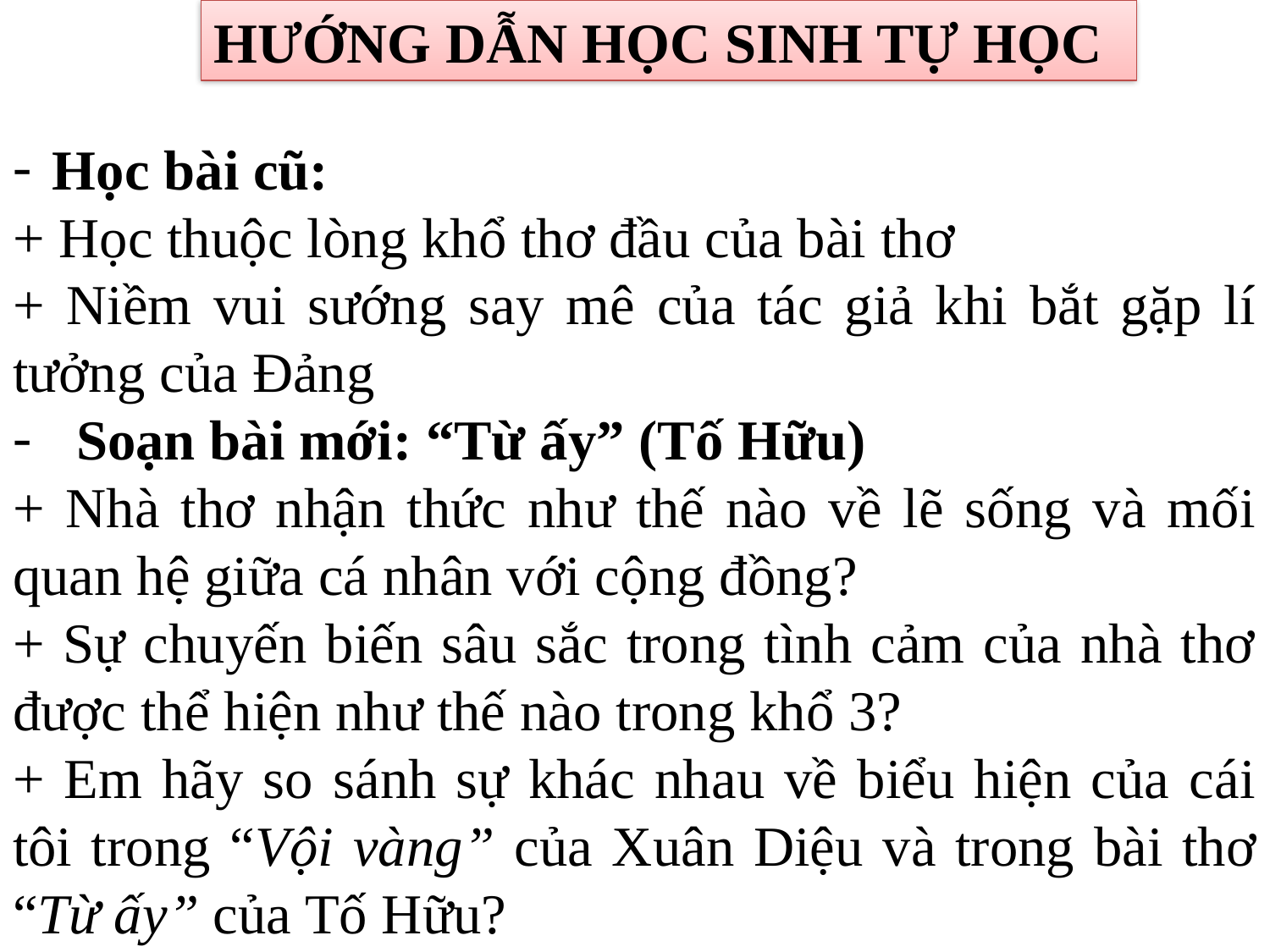

HƯỚNG DẪN HỌC SINH TỰ HỌC
Học bài cũ:
+ Học thuộc lòng khổ thơ đầu của bài thơ
+ Niềm vui sướng say mê của tác giả khi bắt gặp lí tưởng của Đảng
Soạn bài mới: “Từ ấy” (Tố Hữu)
+ Nhà thơ nhận thức như thế nào về lẽ sống và mối quan hệ giữa cá nhân với cộng đồng?
+ Sự chuyến biến sâu sắc trong tình cảm của nhà thơ được thể hiện như thế nào trong khổ 3?
+ Em hãy so sánh sự khác nhau về biểu hiện của cái tôi trong “Vội vàng” của Xuân Diệu và trong bài thơ “Từ ấy” của Tố Hữu?